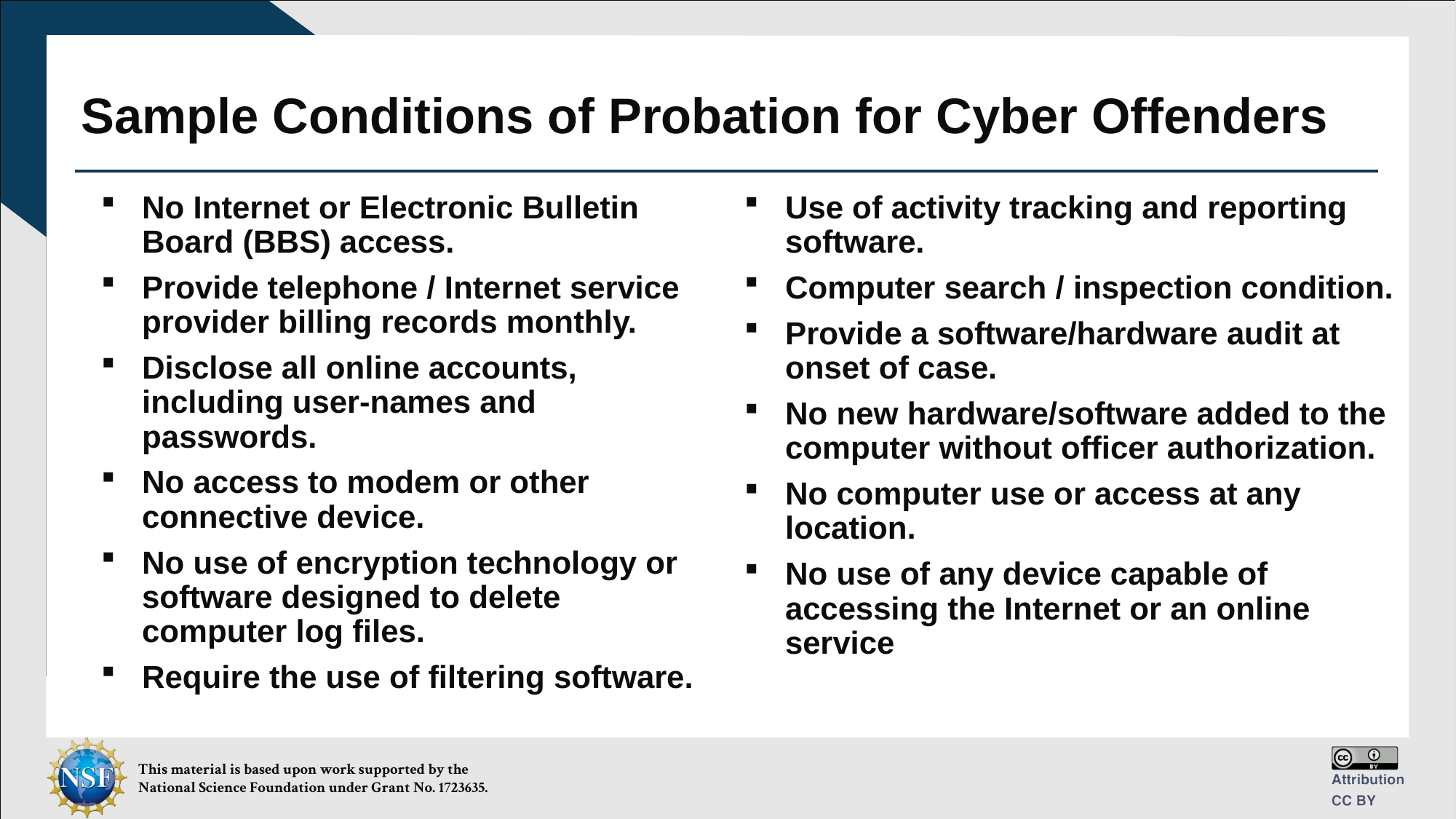

# Sample Conditions of Probation for Cyber Offenders
No Internet or Electronic Bulletin Board (BBS) access.
Provide telephone / Internet service provider billing records monthly.
Disclose all online accounts, including user-names and passwords.
No access to modem or other connective device.
No use of encryption technology or software designed to delete computer log files.
Require the use of filtering software.

Use of activity tracking and reporting software.
Computer search / inspection condition.
Provide a software/hardware audit at onset of case.
No new hardware/software added to the computer without officer authorization.
No computer use or access at any location.
No use of any device capable of accessing the Internet or an online service